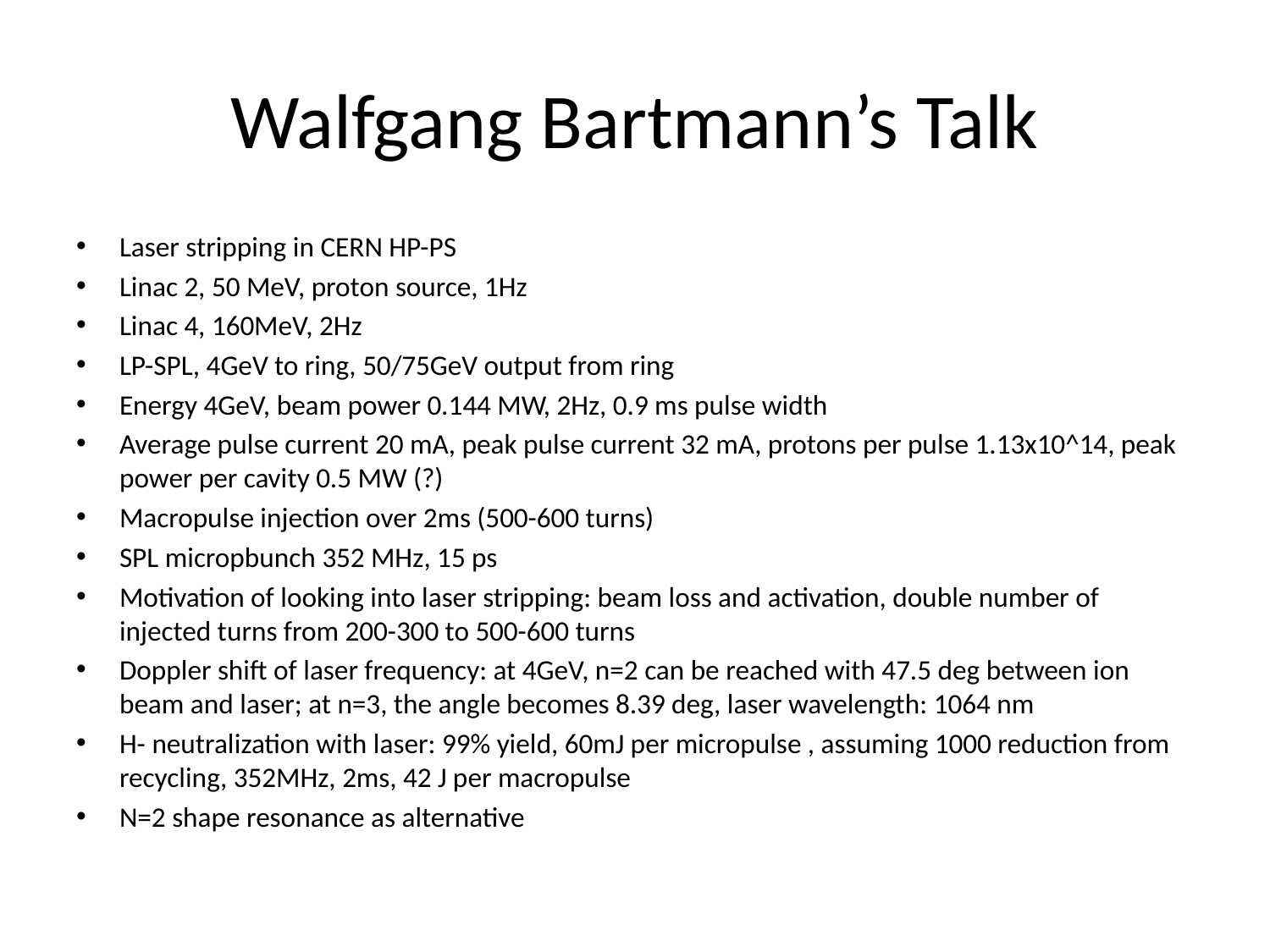

# Walfgang Bartmann’s Talk
Laser stripping in CERN HP-PS
Linac 2, 50 MeV, proton source, 1Hz
Linac 4, 160MeV, 2Hz
LP-SPL, 4GeV to ring, 50/75GeV output from ring
Energy 4GeV, beam power 0.144 MW, 2Hz, 0.9 ms pulse width
Average pulse current 20 mA, peak pulse current 32 mA, protons per pulse 1.13x10^14, peak power per cavity 0.5 MW (?)
Macropulse injection over 2ms (500-600 turns)
SPL micropbunch 352 MHz, 15 ps
Motivation of looking into laser stripping: beam loss and activation, double number of injected turns from 200-300 to 500-600 turns
Doppler shift of laser frequency: at 4GeV, n=2 can be reached with 47.5 deg between ion beam and laser; at n=3, the angle becomes 8.39 deg, laser wavelength: 1064 nm
H- neutralization with laser: 99% yield, 60mJ per micropulse , assuming 1000 reduction from recycling, 352MHz, 2ms, 42 J per macropulse
N=2 shape resonance as alternative